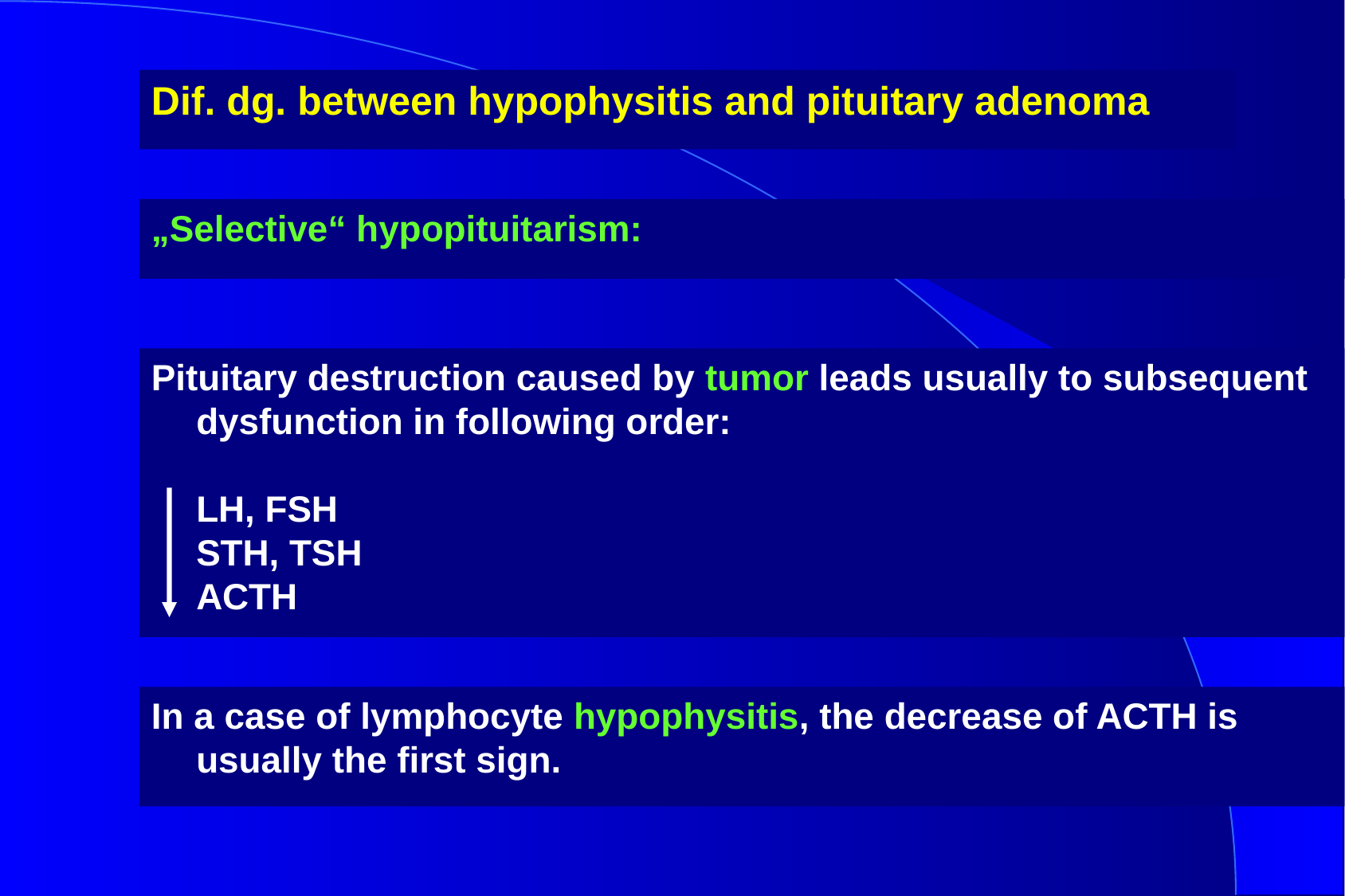

Dif. dg. between hypophysitis and pituitary adenoma
„Selective“ hypopituitarism:
Pituitary destruction caused by tumor leads usually to subsequent  dysfunction in following order:

	LH, FSH
	STH, TSH
	ACTH

In a case of lymphocyte hypophysitis, the decrease of ACTH is usually the first sign.